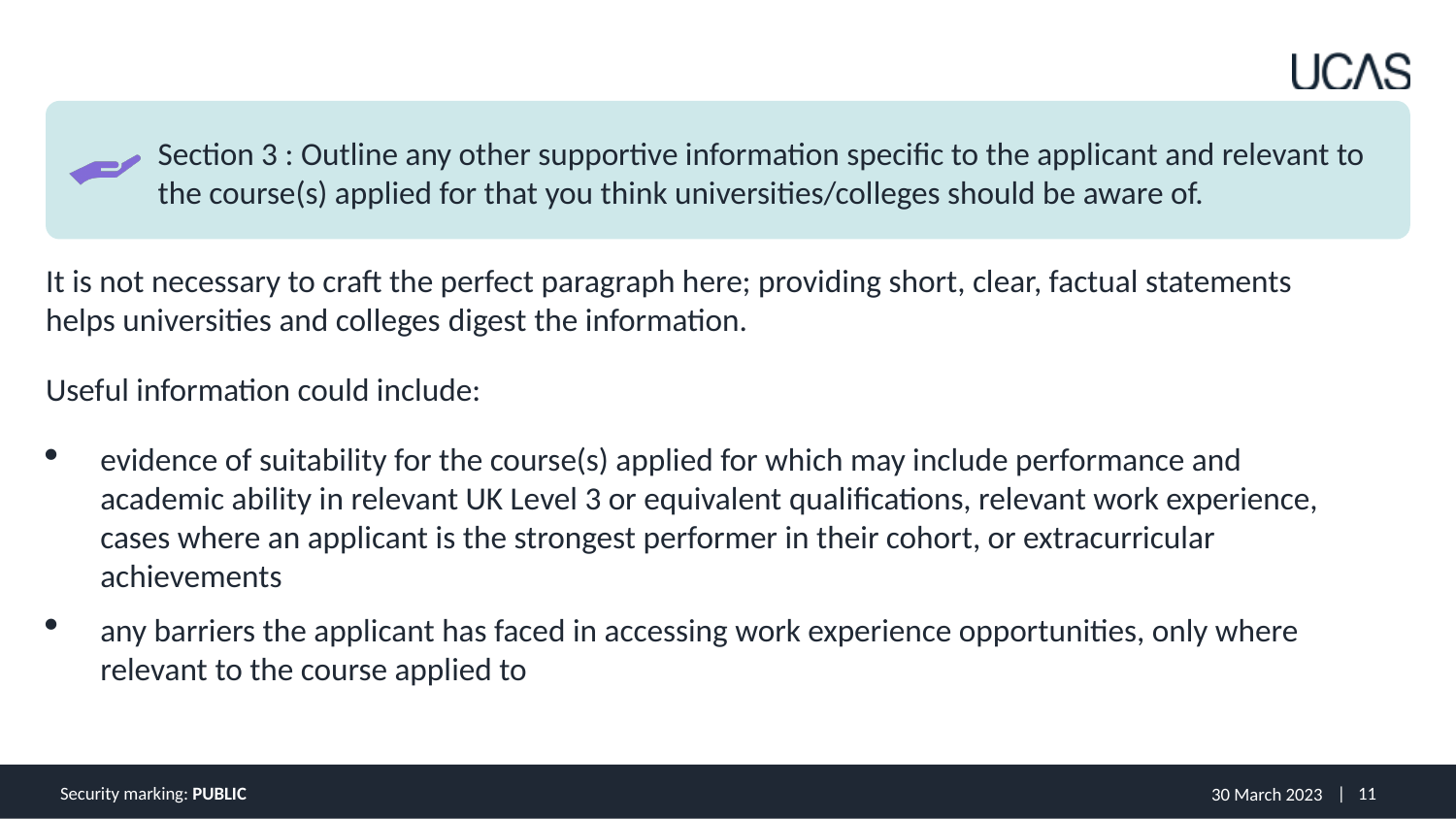

Section 3 : Outline any other supportive information specific to the applicant and relevant to the course(s) applied for that you think universities/colleges should be aware of.

It is not necessary to craft the perfect paragraph here; providing short, clear, factual statements helps universities and colleges digest the information.
Useful information could include:
evidence of suitability for the course(s) applied for which may include performance and academic ability in relevant UK Level 3 or equivalent qualifications, relevant work experience, cases where an applicant is the strongest performer in their cohort, or extracurricular achievements
any barriers the applicant has faced in accessing work experience opportunities, only where relevant to the course applied to

Security marking: PUBLIC
30 March 2023
|   11